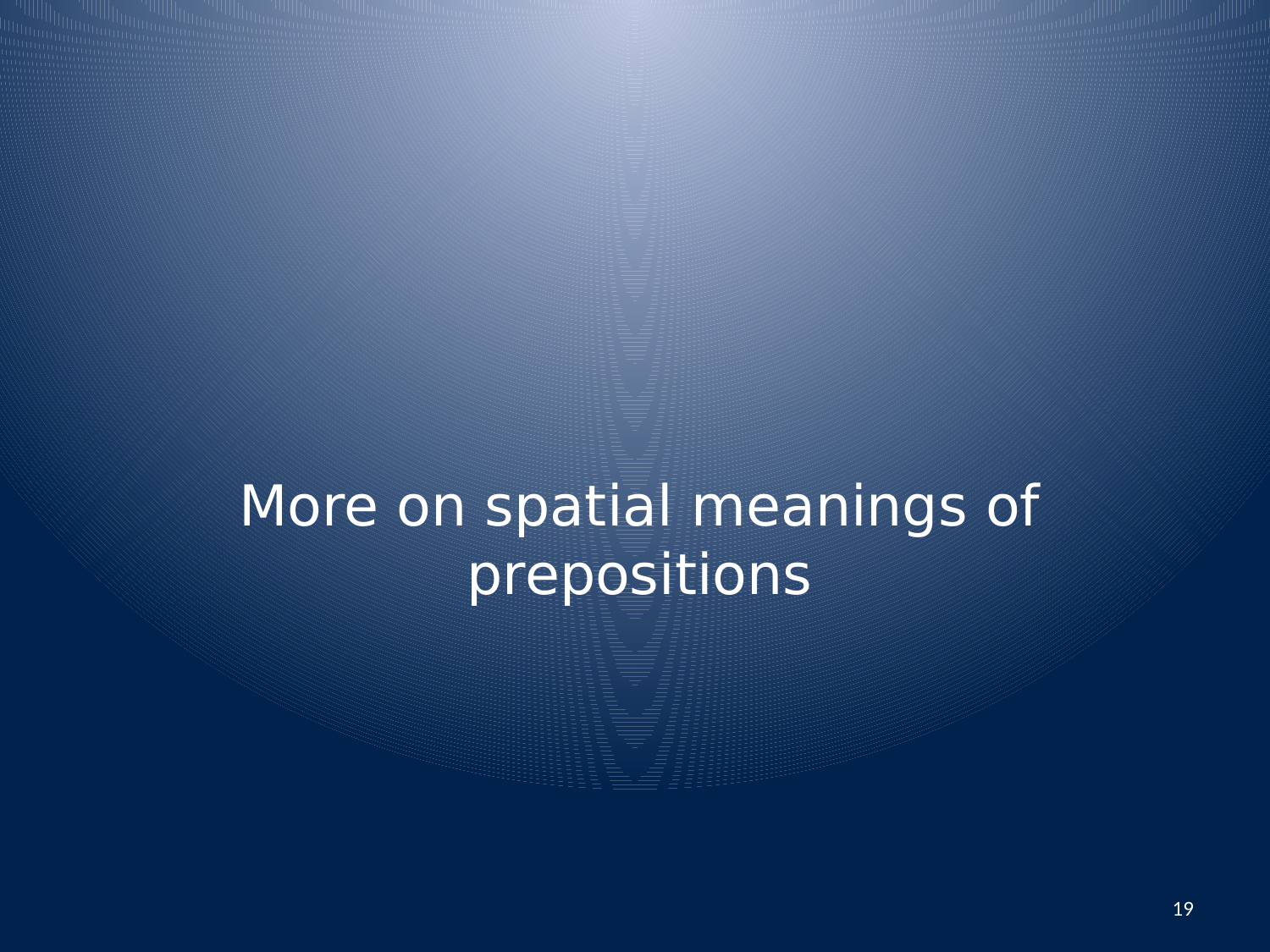

More on spatial meanings of prepositions
#
19